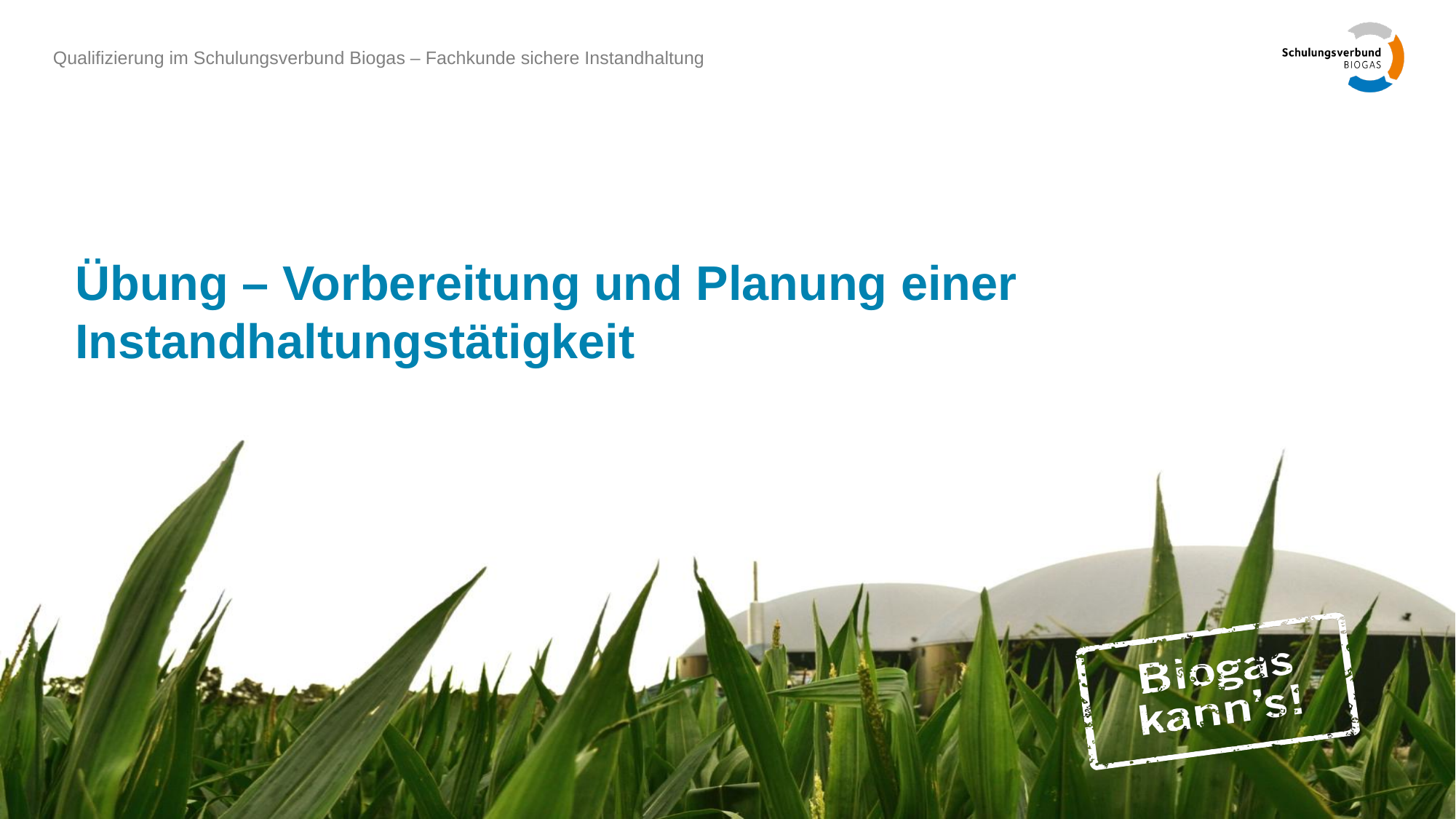

# Übung – Vorbereitung und Planung einer Instandhaltungstätigkeit